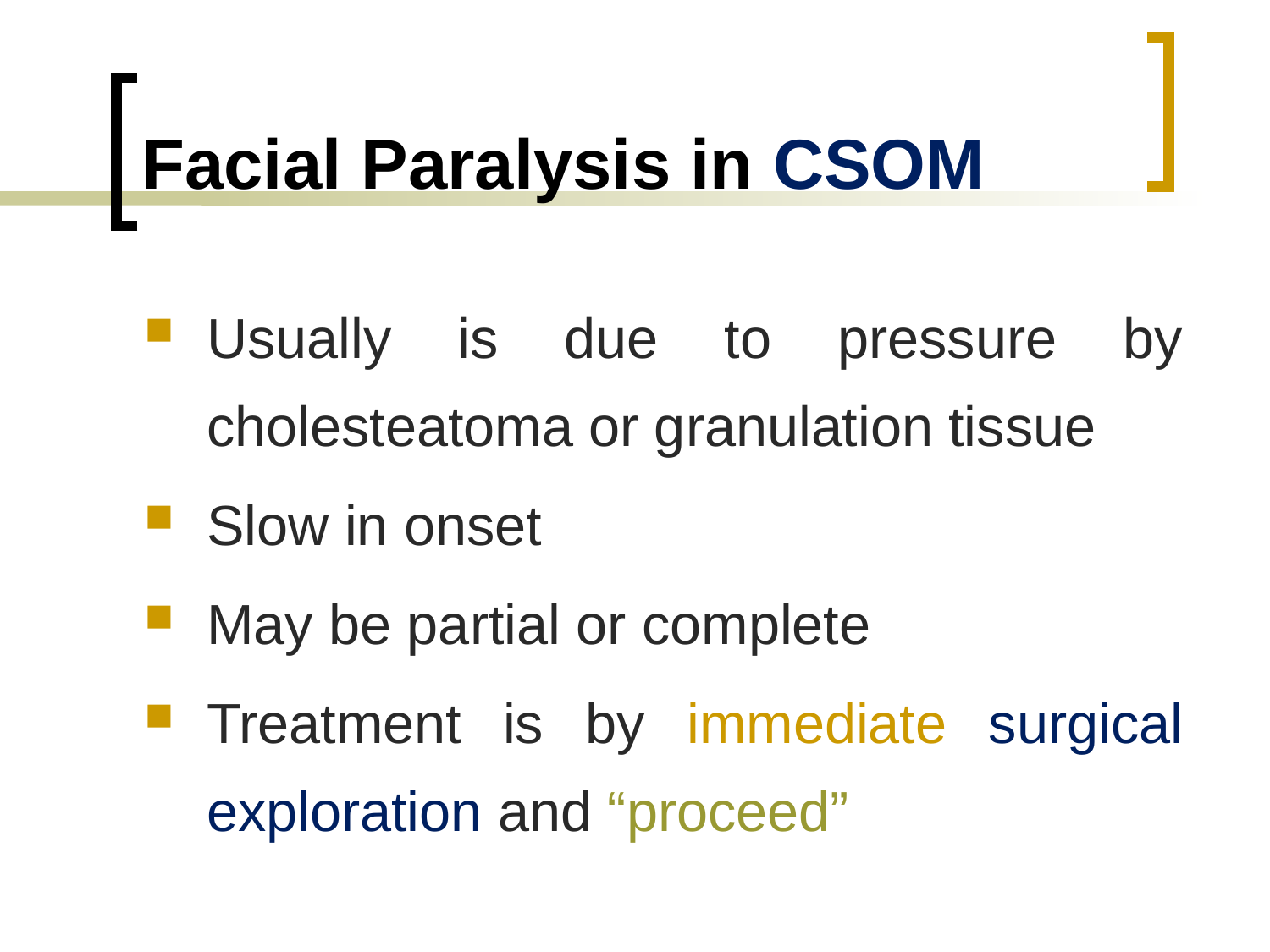

# Facial Paralysis in CSOM
Usually is due to pressure by cholesteatoma or granulation tissue
Slow in onset
May be partial or complete
Treatment is by immediate surgical exploration and “proceed”